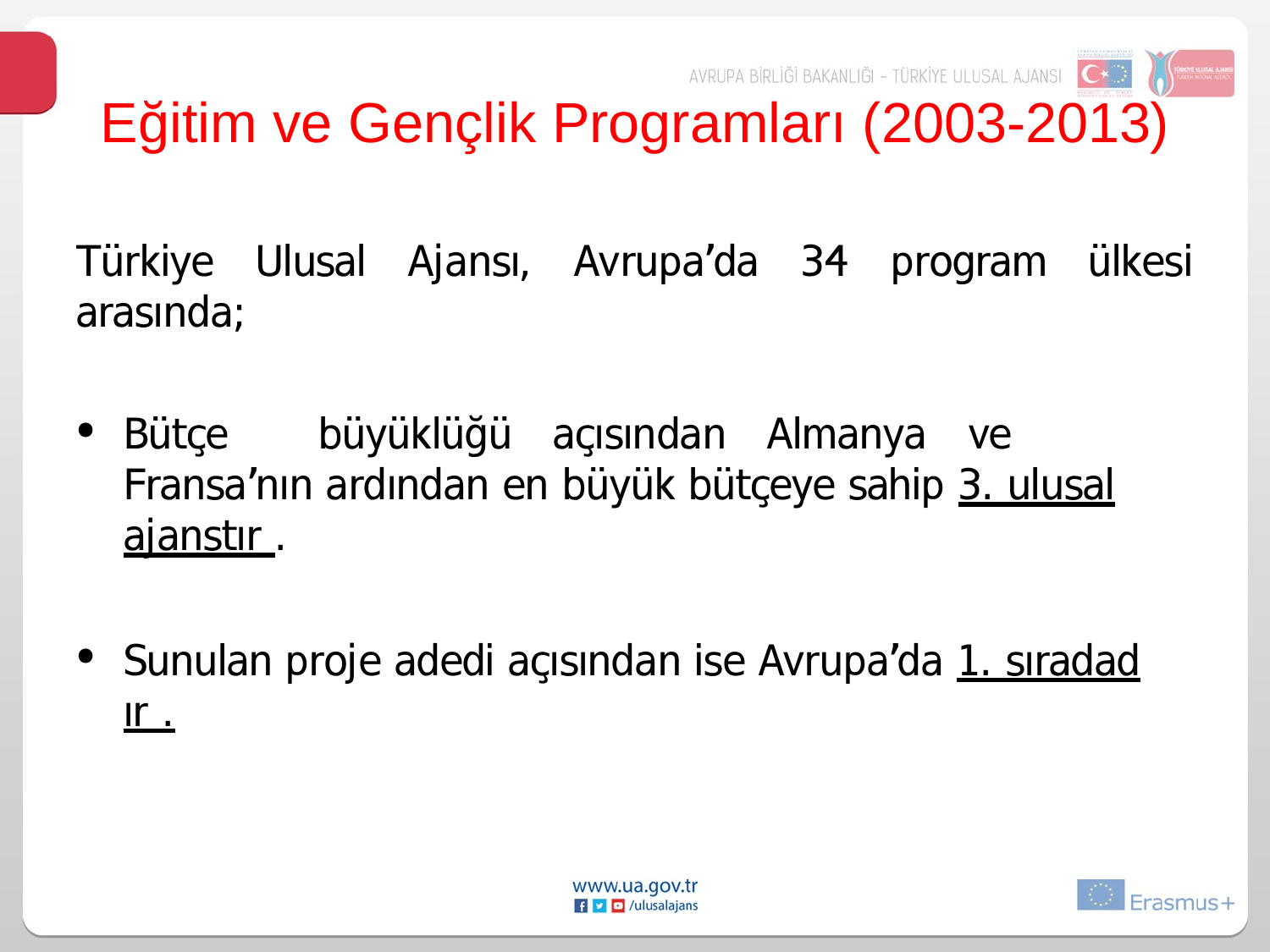

# Eğitim ve Gençlik Programları (2003-2013)
Türkiye
arasında;
Ulusal
Ajansı,
Avrupa’da
34	program
ülkesi
Bütçe	büyüklüğü	açısından	Almanya	ve	Fransa’nın ardından en büyük bütçeye sahip 3. ulusal ajanstır .

Sunulan proje adedi açısından ise Avrupa’da 1. sıradad ır .